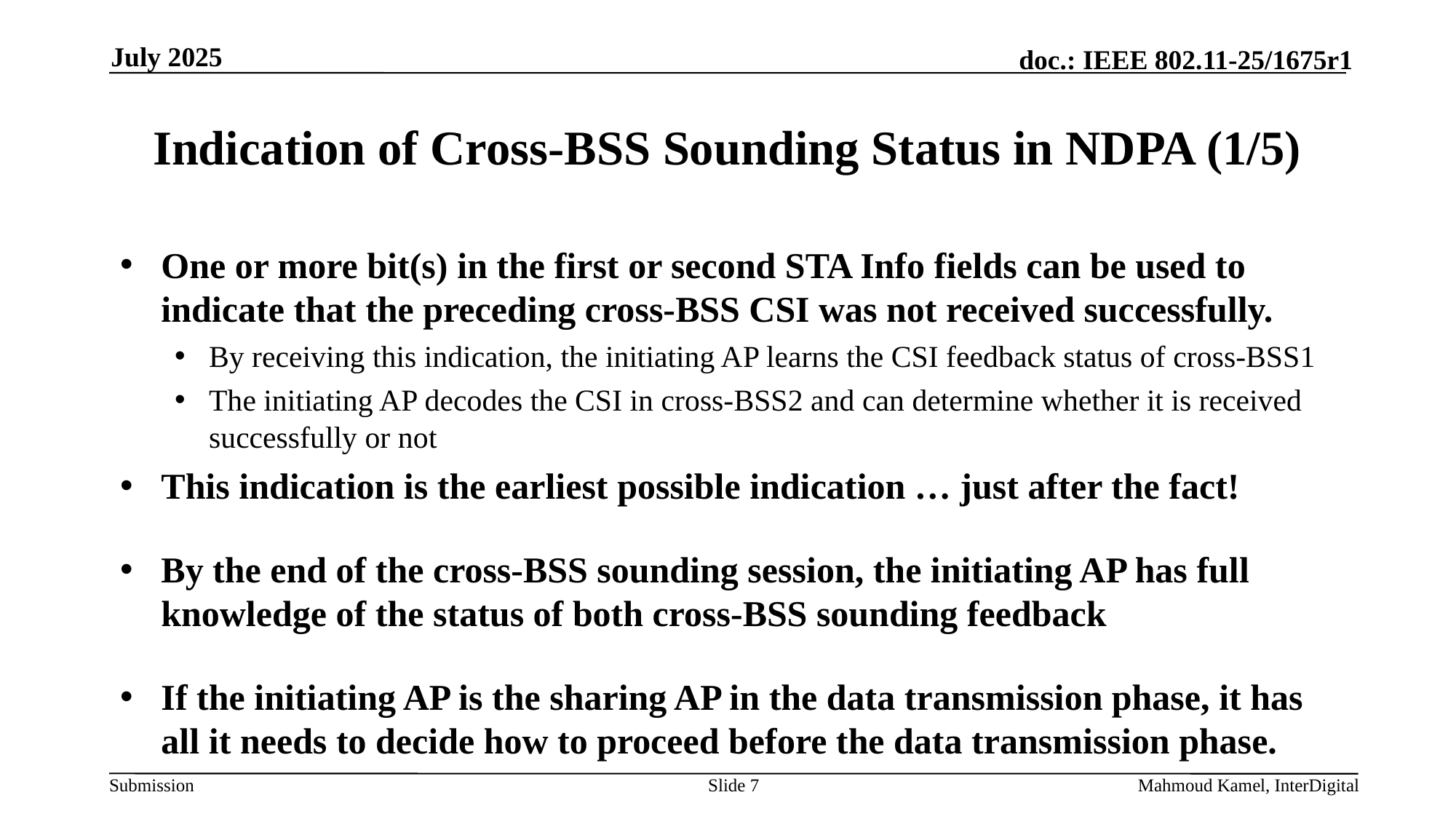

July 2025
# Indication of Cross-BSS Sounding Status in NDPA (1/5)
One or more bit(s) in the first or second STA Info fields can be used to indicate that the preceding cross-BSS CSI was not received successfully.
By receiving this indication, the initiating AP learns the CSI feedback status of cross-BSS1
The initiating AP decodes the CSI in cross-BSS2 and can determine whether it is received successfully or not
This indication is the earliest possible indication … just after the fact!

By the end of the cross-BSS sounding session, the initiating AP has full knowledge of the status of both cross-BSS sounding feedback

If the initiating AP is the sharing AP in the data transmission phase, it has all it needs to decide how to proceed before the data transmission phase.

Slide 7
Mahmoud Kamel, InterDigital